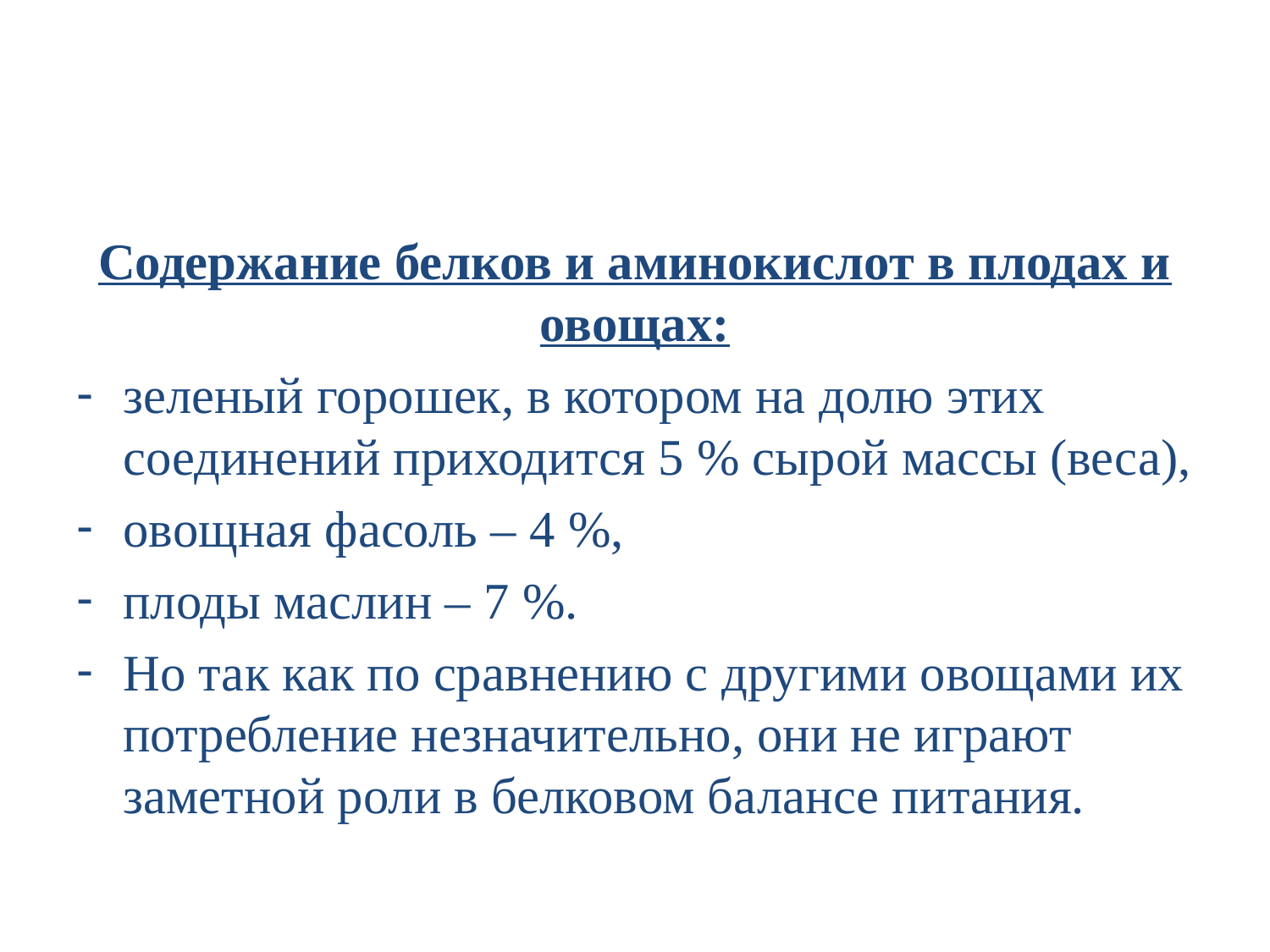

#
Содержание белков и аминокислот в плодах и овощах:
зеленый горошек, в котором на долю этих соединений приходится 5 % сырой массы (веса),
овощная фасоль – 4 %,
плоды маслин – 7 %.
Но так как по сравнению с другими овощами их потребление незначительно, они не играют заметной роли в белковом балансе питания.